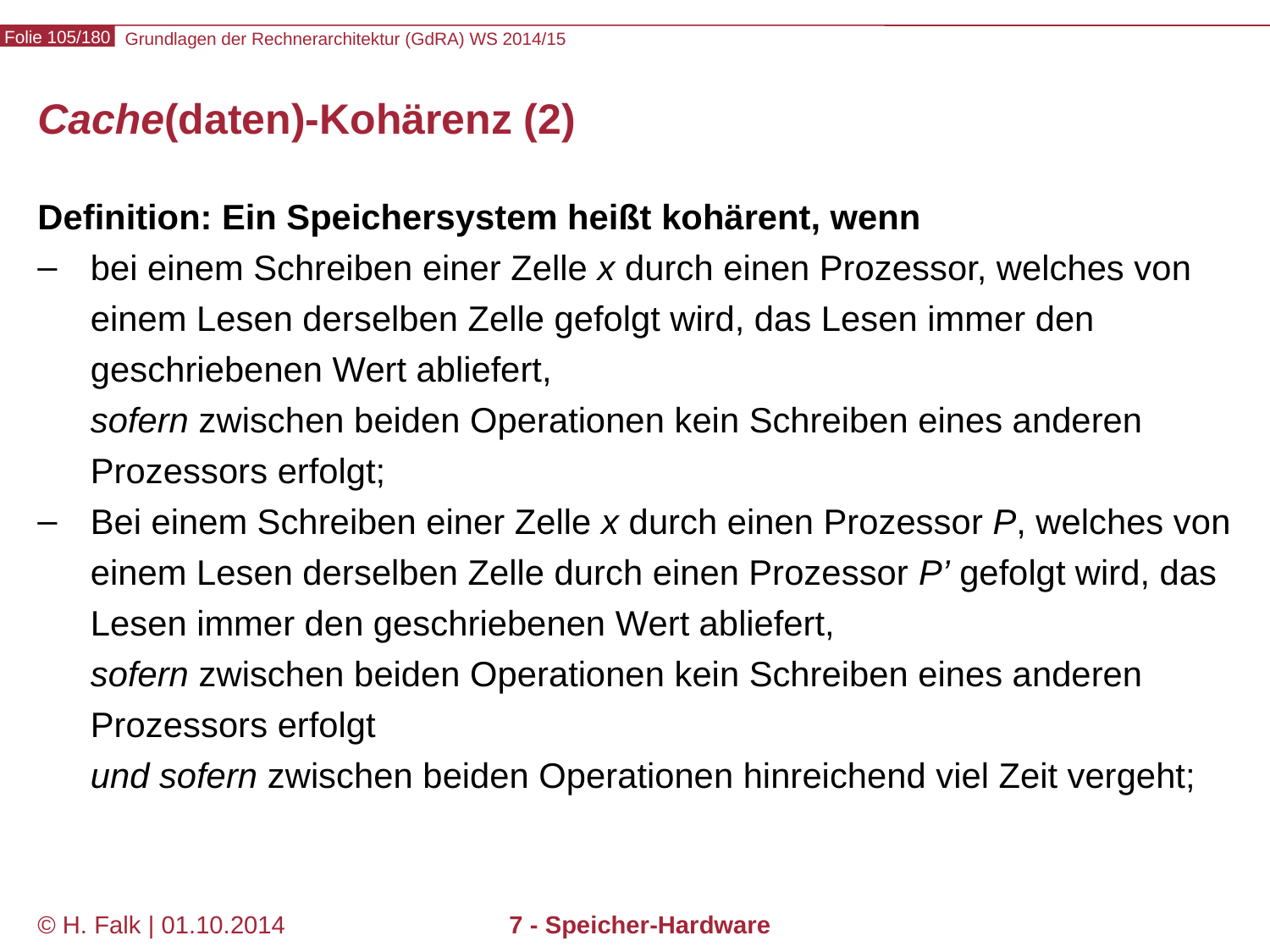

# Cache(daten)-Kohärenz (2)
Definition: Ein Speichersystem heißt kohärent, wenn
bei einem Schreiben einer Zelle x durch einen Prozessor, welches von einem Lesen derselben Zelle gefolgt wird, das Lesen immer den geschriebenen Wert abliefert,
sofern zwischen beiden Operationen kein Schreiben eines anderen Prozessors erfolgt;
Bei einem Schreiben einer Zelle x durch einen Prozessor P, welches von einem Lesen derselben Zelle durch einen Prozessor P’ gefolgt wird, das Lesen immer den geschriebenen Wert abliefert,
sofern zwischen beiden Operationen kein Schreiben eines anderen Prozessors erfolgt
und sofern zwischen beiden Operationen hinreichend viel Zeit vergeht;
© H. Falk | 01.10.2014
7 - Speicher-Hardware